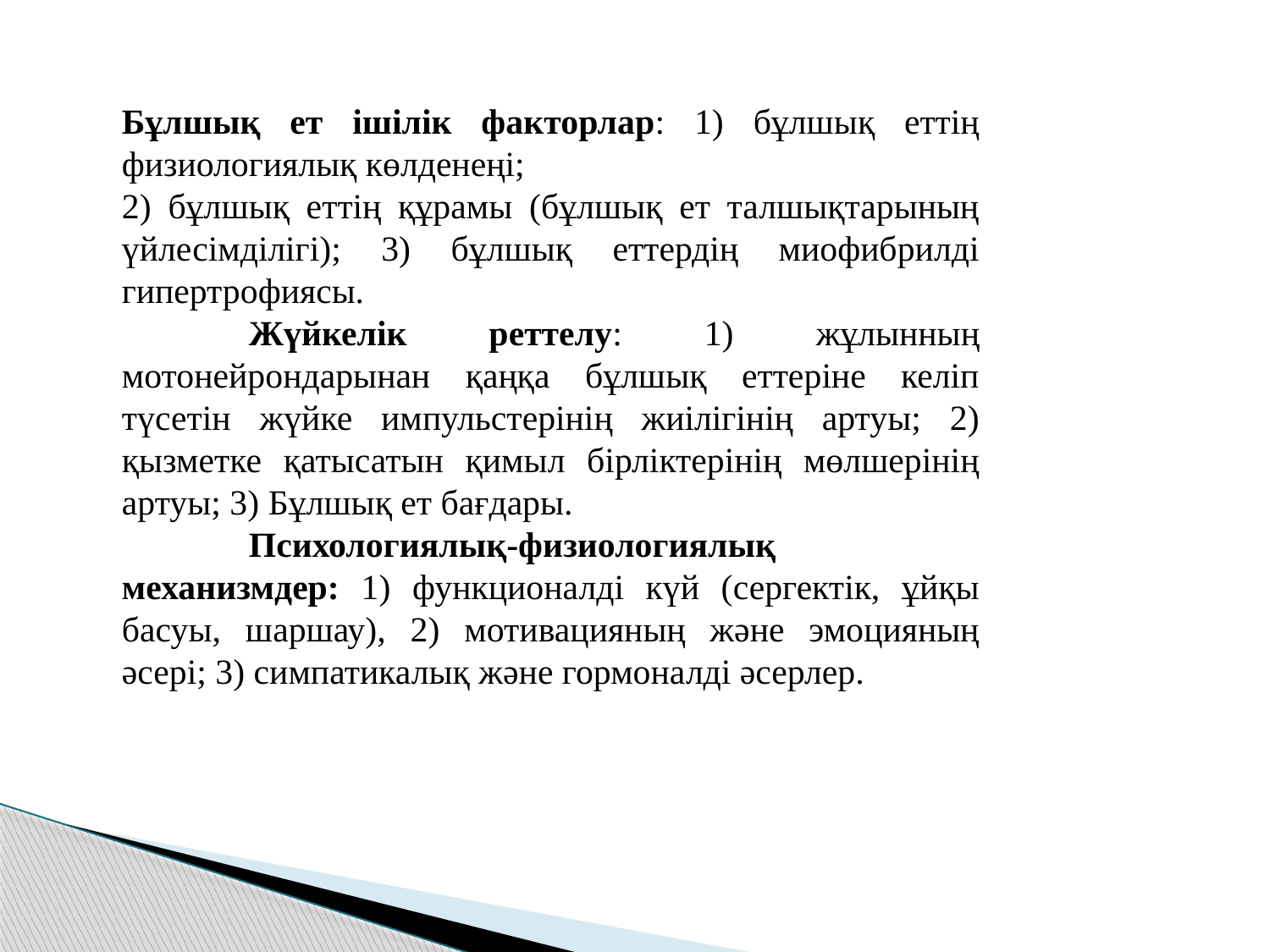

Бұлшық ет ішілік факторлар: 1) бұлшық еттің физиологиялық көлденеңі;
2) бұлшық еттің құрамы (бұлшық ет талшықтарының үйлесімділігі); 3) бұлшық еттердің миофибрилді гипертрофиясы.
	Жүйкелік реттелу: 1) жұлынның мотонейрондарынан қаңқа бұлшық еттеріне келіп түсетін жүйке импульстерінің жиілігінің артуы; 2) қызметке қатысатын қимыл бірліктерінің мөлшерінің артуы; 3) Бұлшық ет бағдары.
	Психологиялық-физиологиялық механизмдер: 1) функционалді күй (сергектік, ұйқы басуы, шаршау), 2) мотивацияның және эмоцияның әсері; 3) симпатикалық және гормоналді әсерлер.